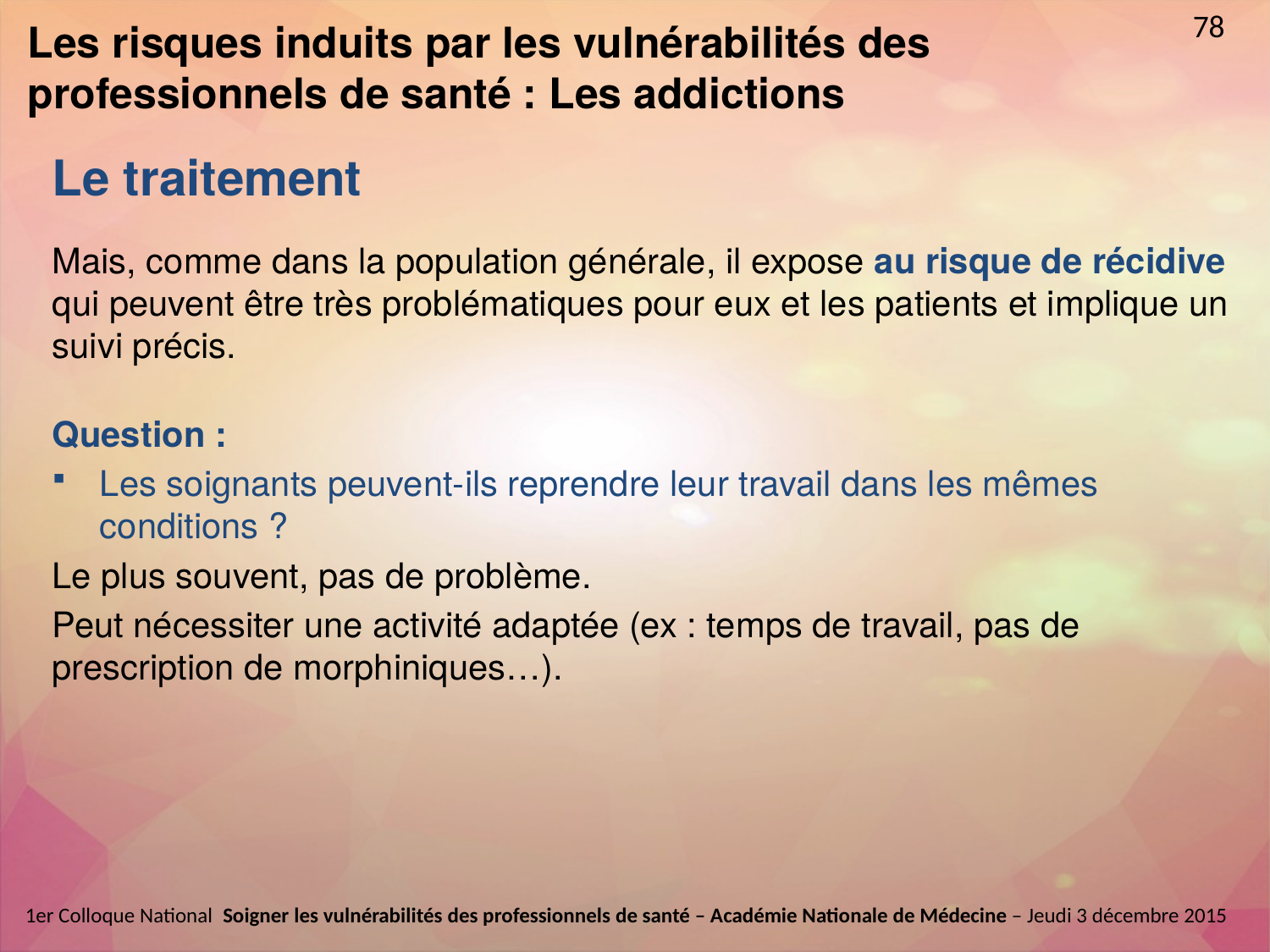

12 min
78
# Les risques induits par les vulnérabilités des professionnels de santé : Les addictions
Le traitement

Mais, comme dans la population générale, il expose au risque de récidive qui peuvent être très problématiques pour eux et les patients et implique un suivi précis.

Question :
Les soignants peuvent-ils reprendre leur travail dans les mêmes conditions ?
Le plus souvent, pas de problème.
Peut nécessiter une activité adaptée (ex : temps de travail, pas de prescription de morphiniques…).
1er Colloque National  Soigner les vulnérabilités des professionnels de santé – Académie Nationale de Médecine – Jeudi 3 décembre 2015